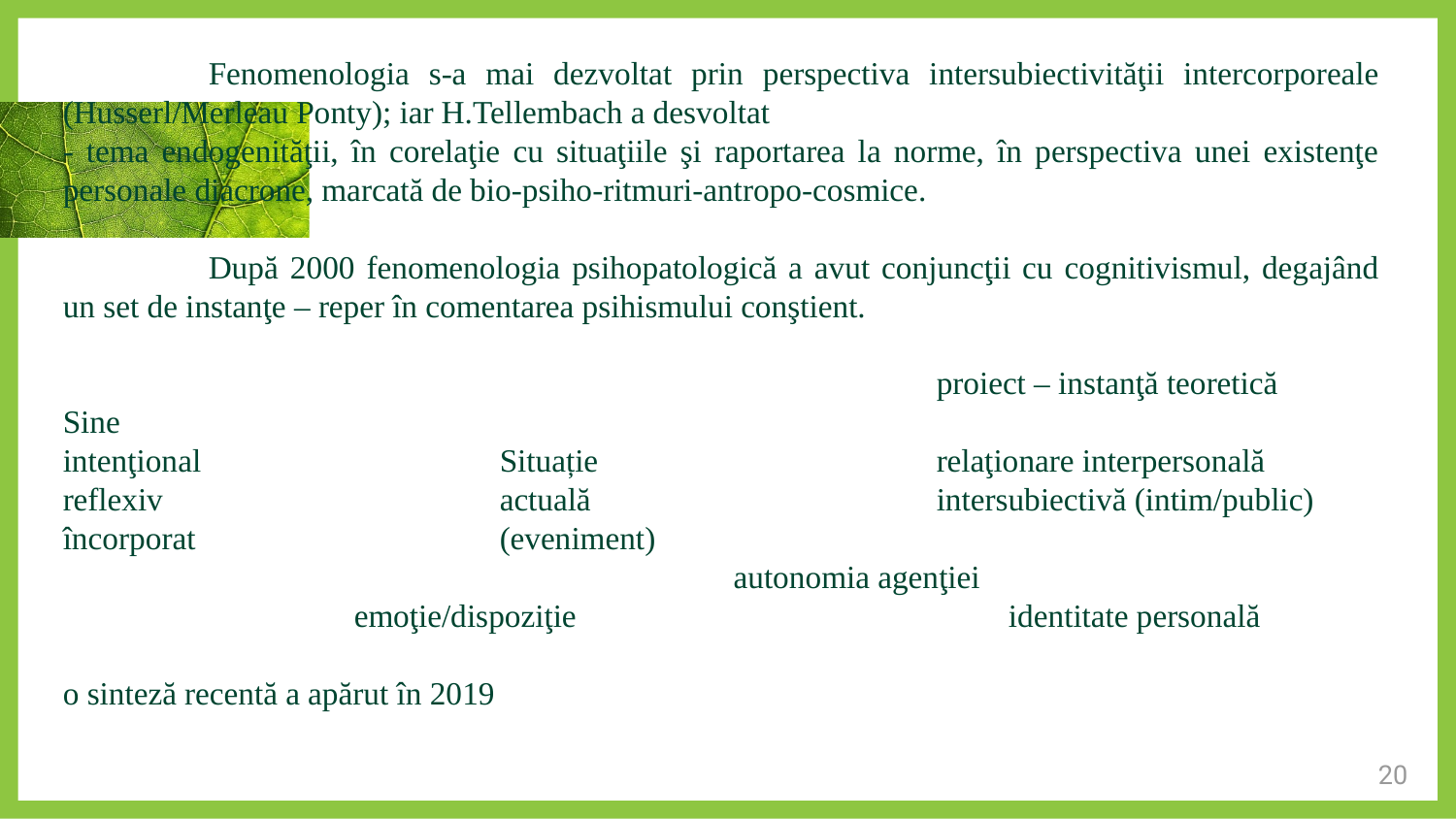

Fenomenologia s-a mai dezvoltat prin perspectiva intersubiectivităţii intercorporeale (Husserl/Merleau Ponty); iar H.Tellembach a desvoltat
- tema endogenităţii, în corelaţie cu situaţiile şi raportarea la norme, în perspectiva unei existenţe personale diacrone, marcată de bio-psiho-ritmuri-antropo-cosmice.

	După 2000 fenomenologia psihopatologică a avut conjuncţii cu cognitivismul, degajând un set de instanţe – reper în comentarea psihismului conştient.

						proiect – instanţă teoretică
Sine
intenţional			Situație			relaţionare interpersonală
reflexiv			actuală			intersubiectivă (intim/public)
încorporat			(eveniment)									           autonomia agenţiei
		emoţie/dispoziţie			         identitate personală

o sinteză recentă a apărut în 2019

20